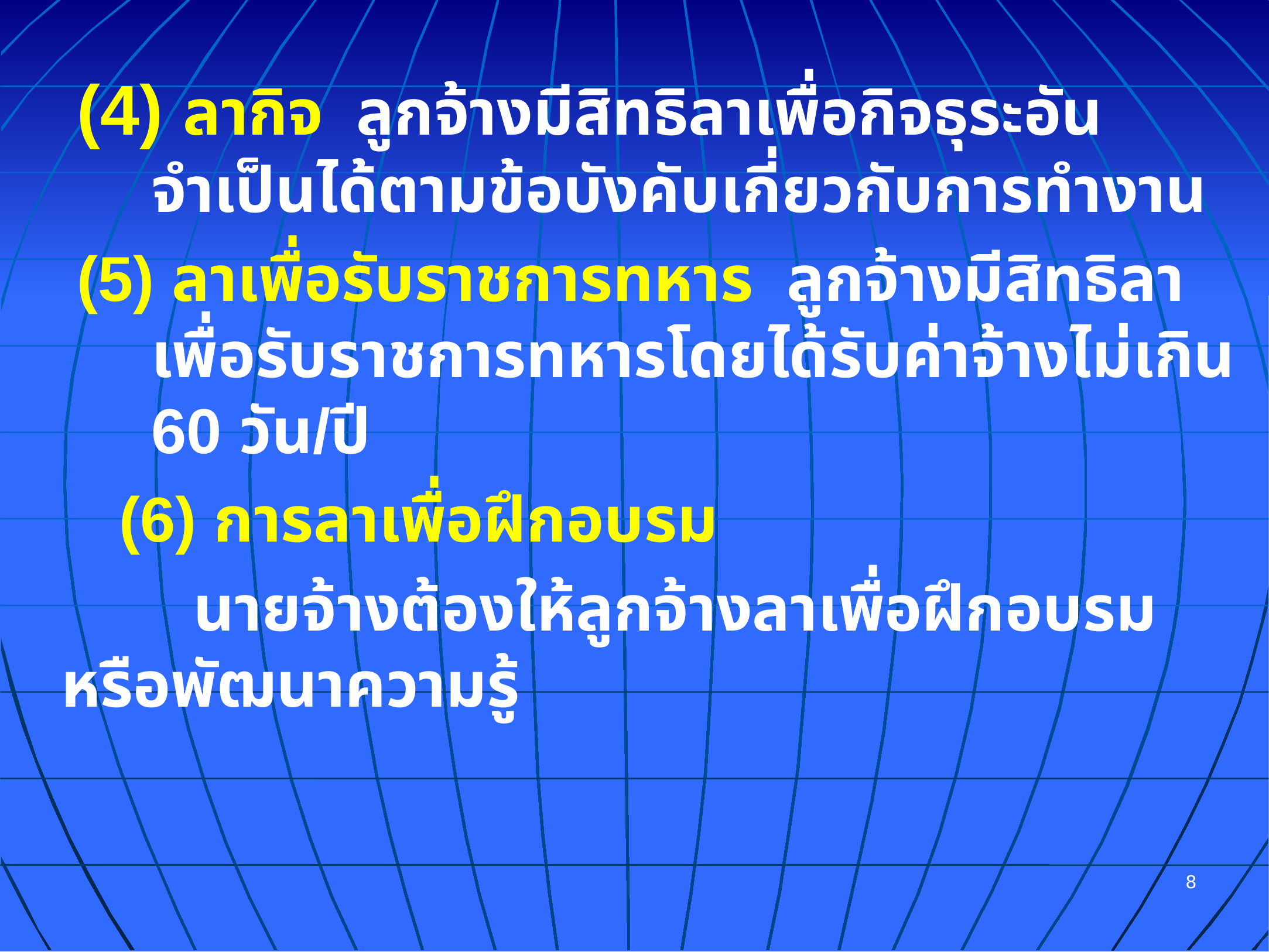

(4) ลากิจ  ลูกจ้างมีสิทธิลาเพื่อกิจธุระอันจำเป็นได้ตามข้อบังคับเกี่ยวกับการทำงาน
(5) ลาเพื่อรับราชการทหาร  ลูกจ้างมีสิทธิลาเพื่อรับราชการทหารโดยได้รับค่าจ้างไม่เกิน 60 วัน/ปี
      (6) การลาเพื่อฝึกอบรม
	        นายจ้างต้องให้ลูกจ้างลาเพื่อฝึกอบรมหรือพัฒนาความรู้

8